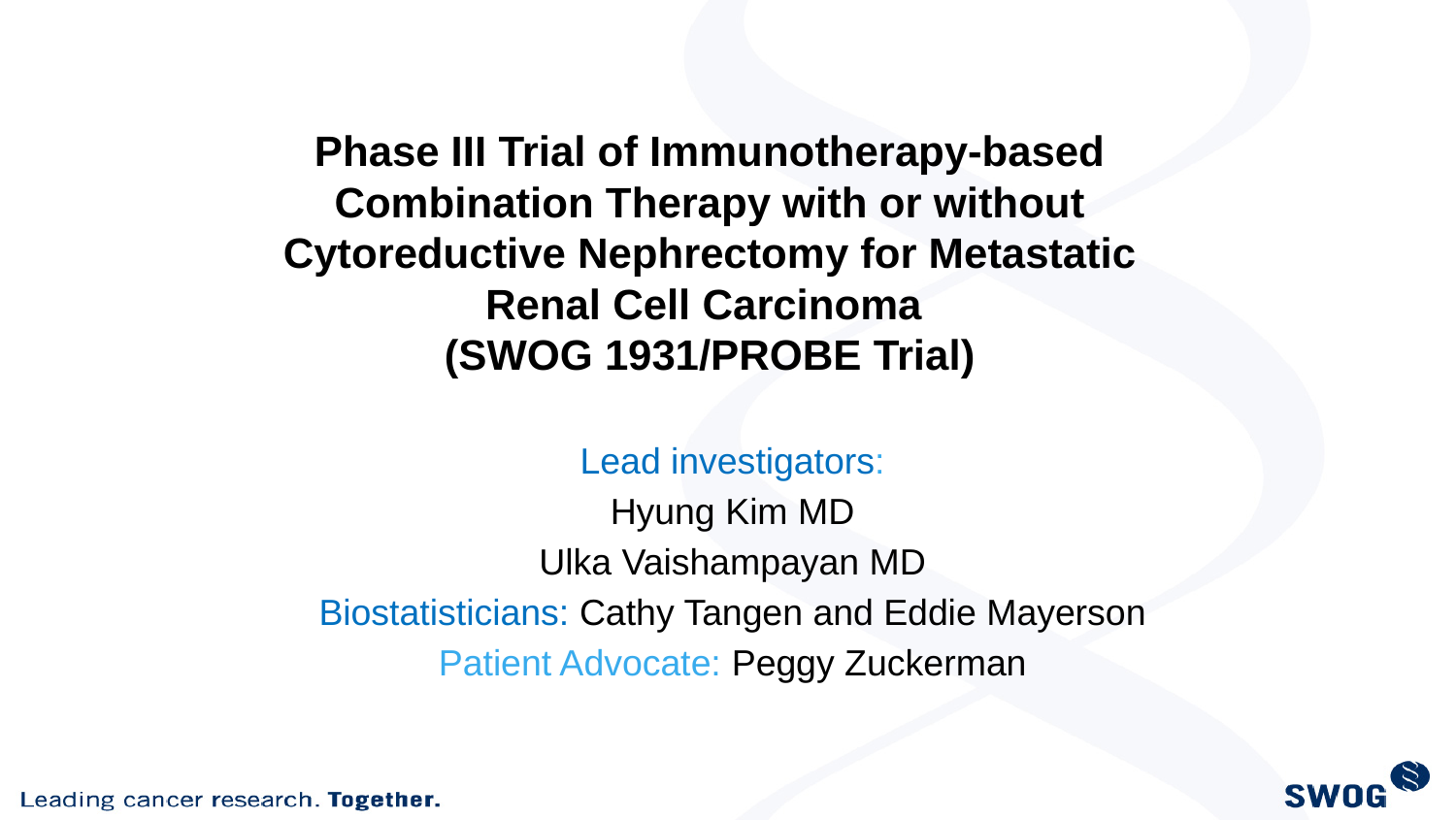

# Phase III Trial of Immunotherapy-based Combination Therapy with or without Cytoreductive Nephrectomy for Metastatic Renal Cell Carcinoma (SWOG 1931/PROBE Trial)
Lead investigators:
Hyung Kim MD
Ulka Vaishampayan MD
Biostatisticians: Cathy Tangen and Eddie Mayerson
Patient Advocate: Peggy Zuckerman